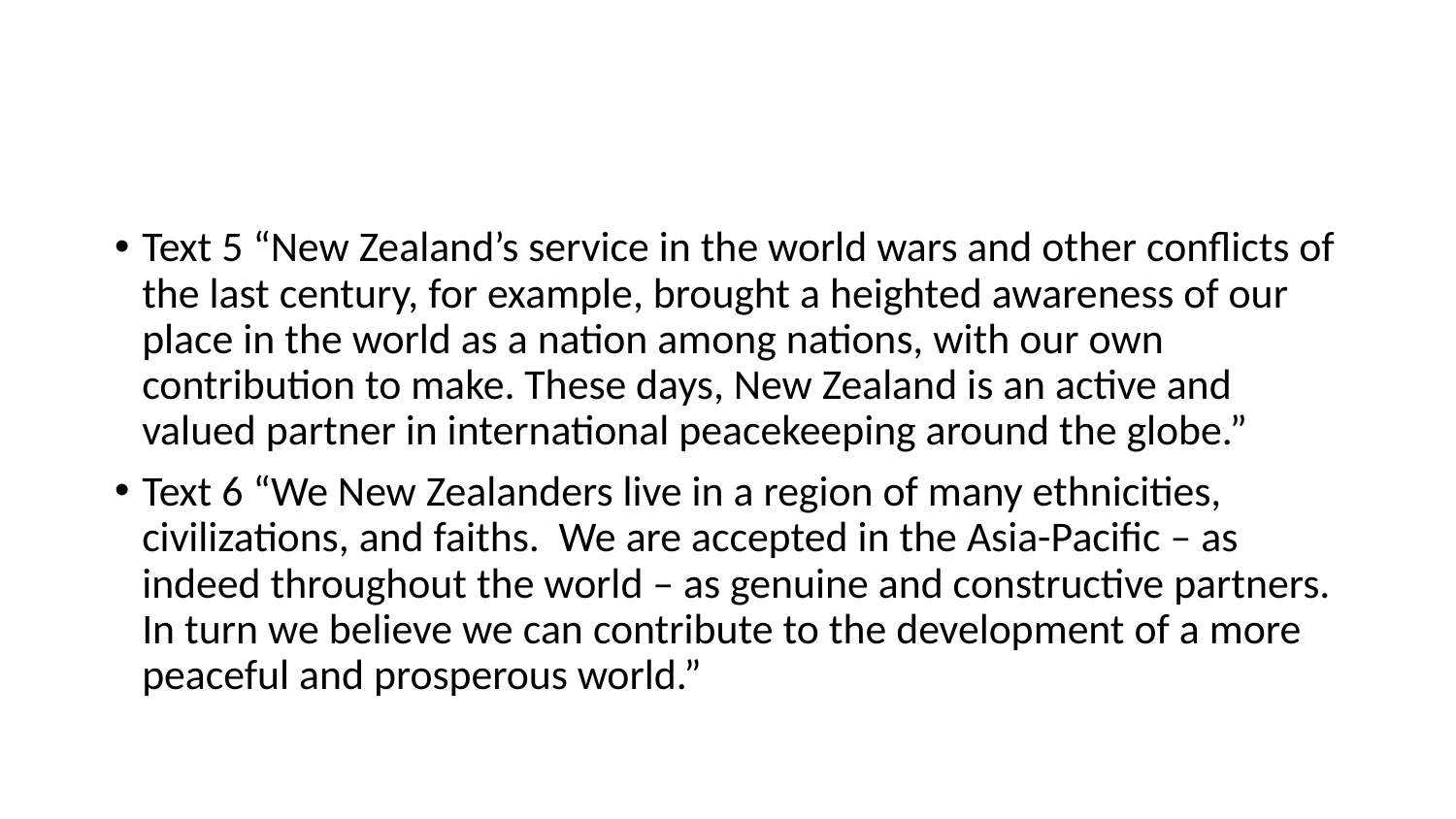

#
Text 5 “New Zealand’s service in the world wars and other conflicts of the last century, for example, brought a heighted awareness of our place in the world as a nation among nations, with our own contribution to make. These days, New Zealand is an active and valued partner in international peacekeeping around the globe.”
Text 6 “We New Zealanders live in a region of many ethnicities, civilizations, and faiths.  We are accepted in the Asia-Pacific – as indeed throughout the world – as genuine and constructive partners.  In turn we believe we can contribute to the development of a more peaceful and prosperous world.”